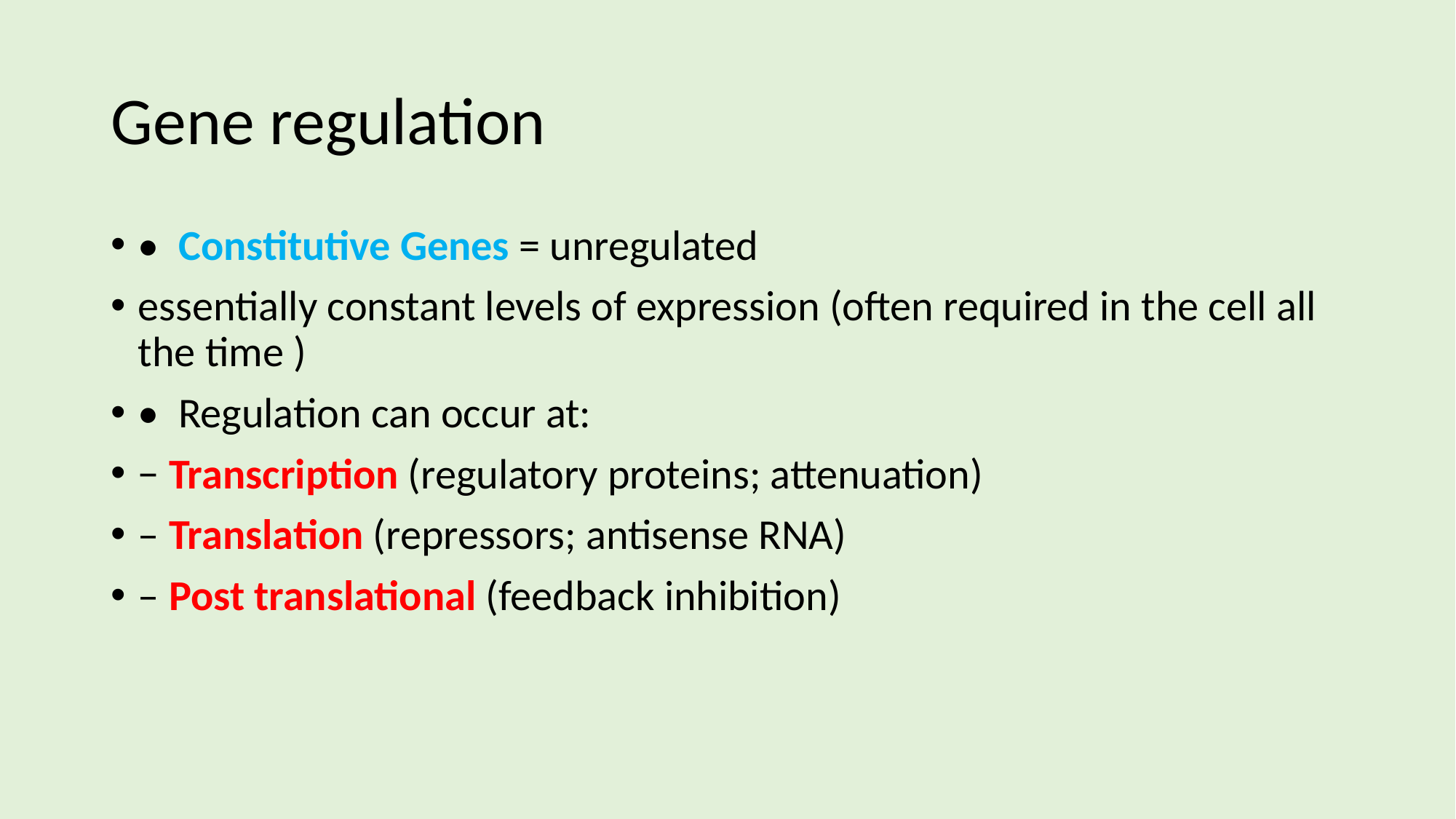

# Gene regulation
•  Constitutive Genes = unregulated
essentially constant levels of expression (often required in the cell all the time )
•  Regulation can occur at:
− Transcription (regulatory proteins; attenuation)
– Translation (repressors; antisense RNA)
– Post translational (feedback inhibition)